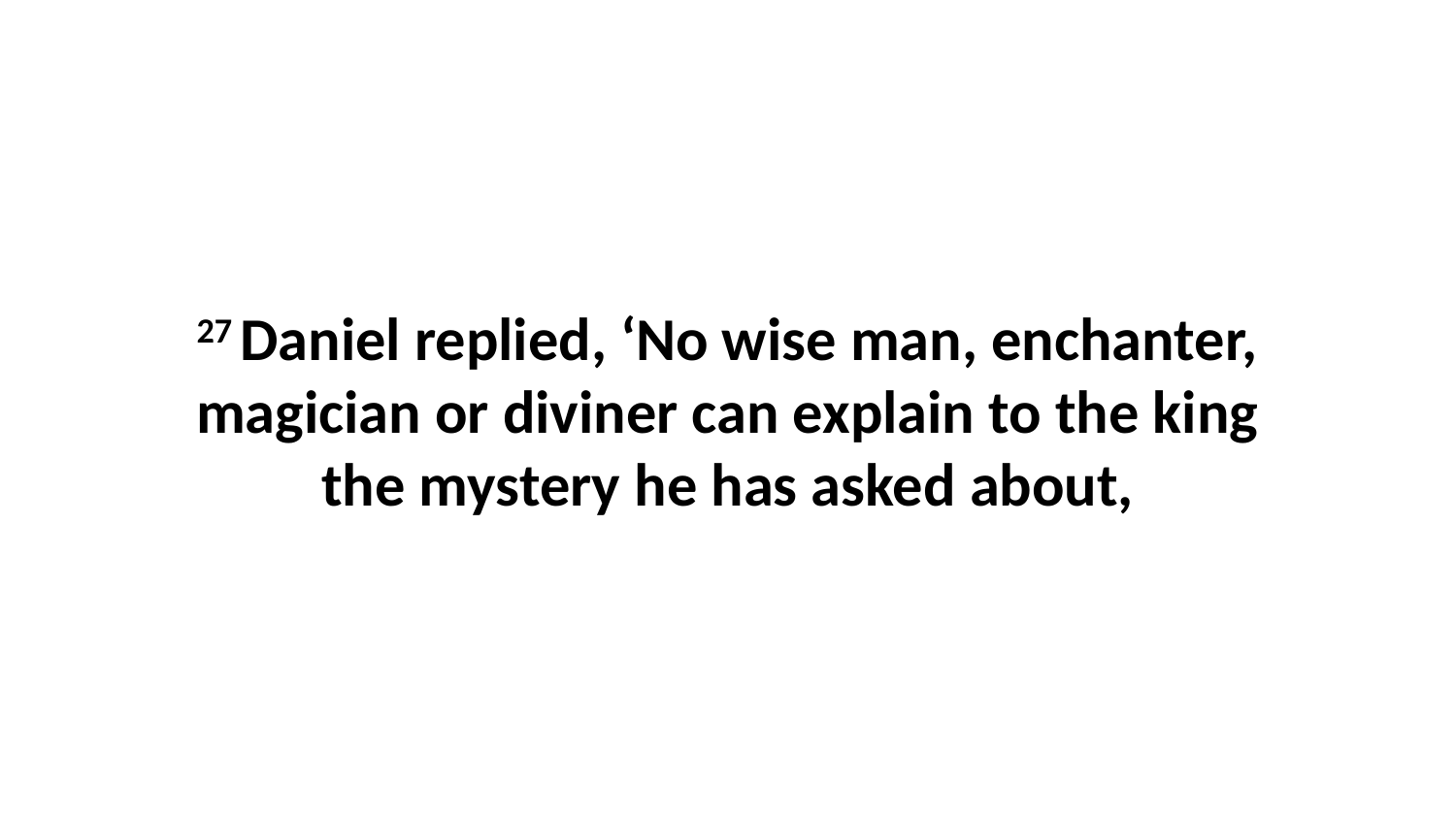

27 Daniel replied, ‘No wise man, enchanter, magician or diviner can explain to the king the mystery he has asked about,